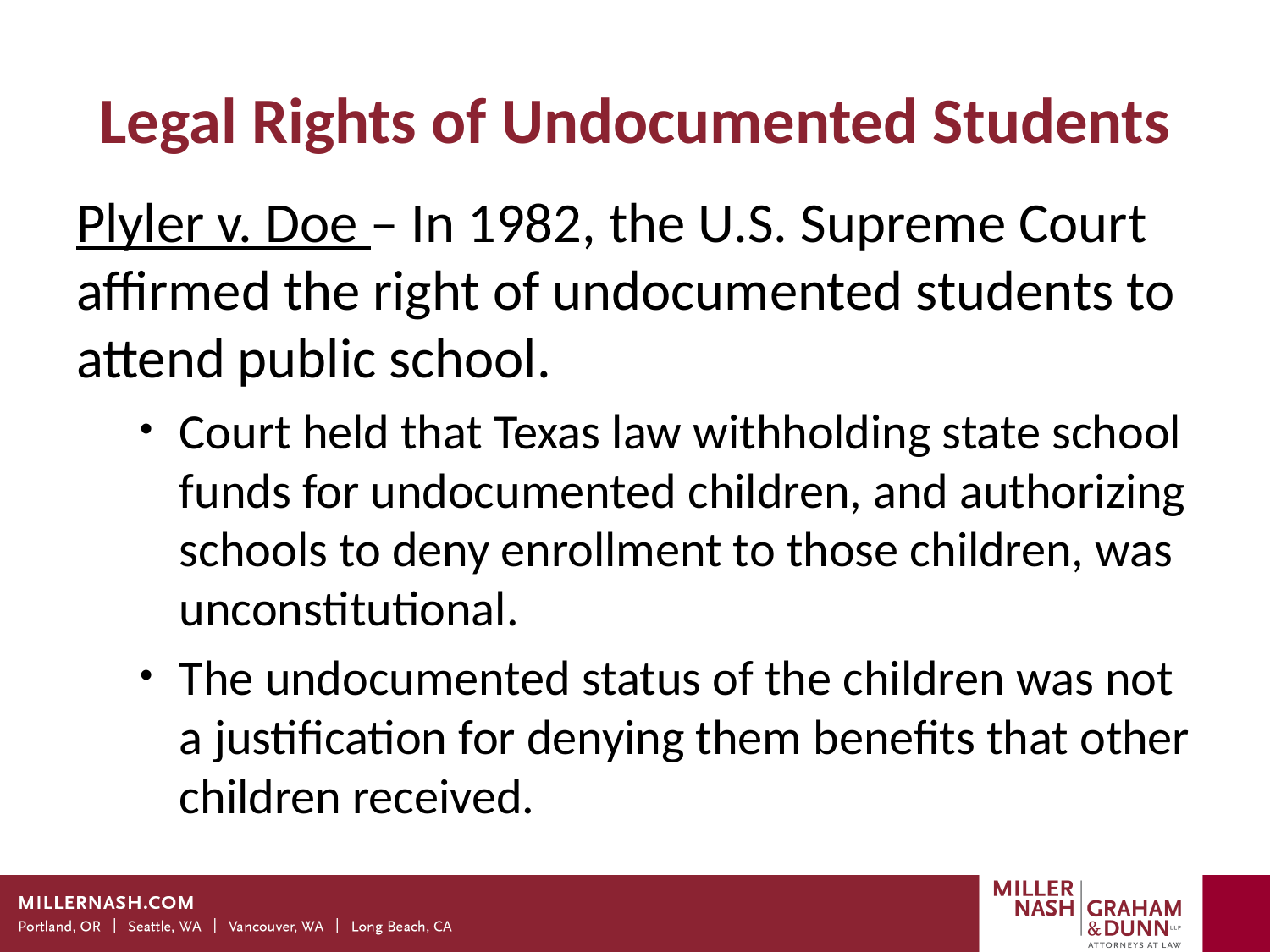

# Legal Rights of Undocumented Students
Plyler v. Doe – In 1982, the U.S. Supreme Court affirmed the right of undocumented students to attend public school.
Court held that Texas law withholding state school funds for undocumented children, and authorizing schools to deny enrollment to those children, was unconstitutional.
The undocumented status of the children was not a justification for denying them benefits that other children received.